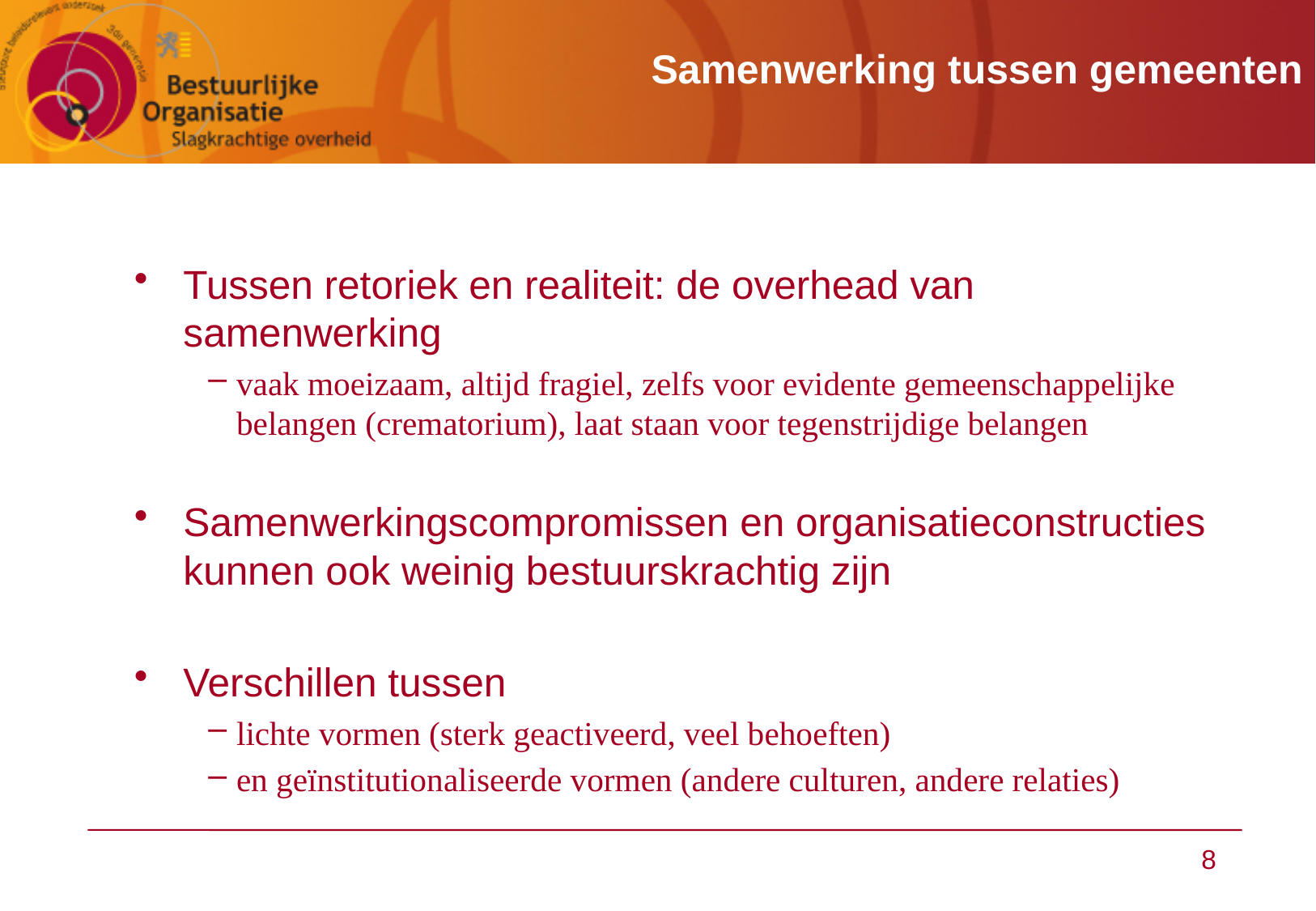

# Samenwerking tussen gemeenten

Tussen retoriek en realiteit: de overhead van samenwerking
vaak moeizaam, altijd fragiel, zelfs voor evidente gemeenschappelijke belangen (crematorium), laat staan voor tegenstrijdige belangen

Samenwerkingscompromissen en organisatieconstructies kunnen ook weinig bestuurskrachtig zijn

Verschillen tussen
lichte vormen (sterk geactiveerd, veel behoeften)
en geïnstitutionaliseerde vormen (andere culturen, andere relaties)